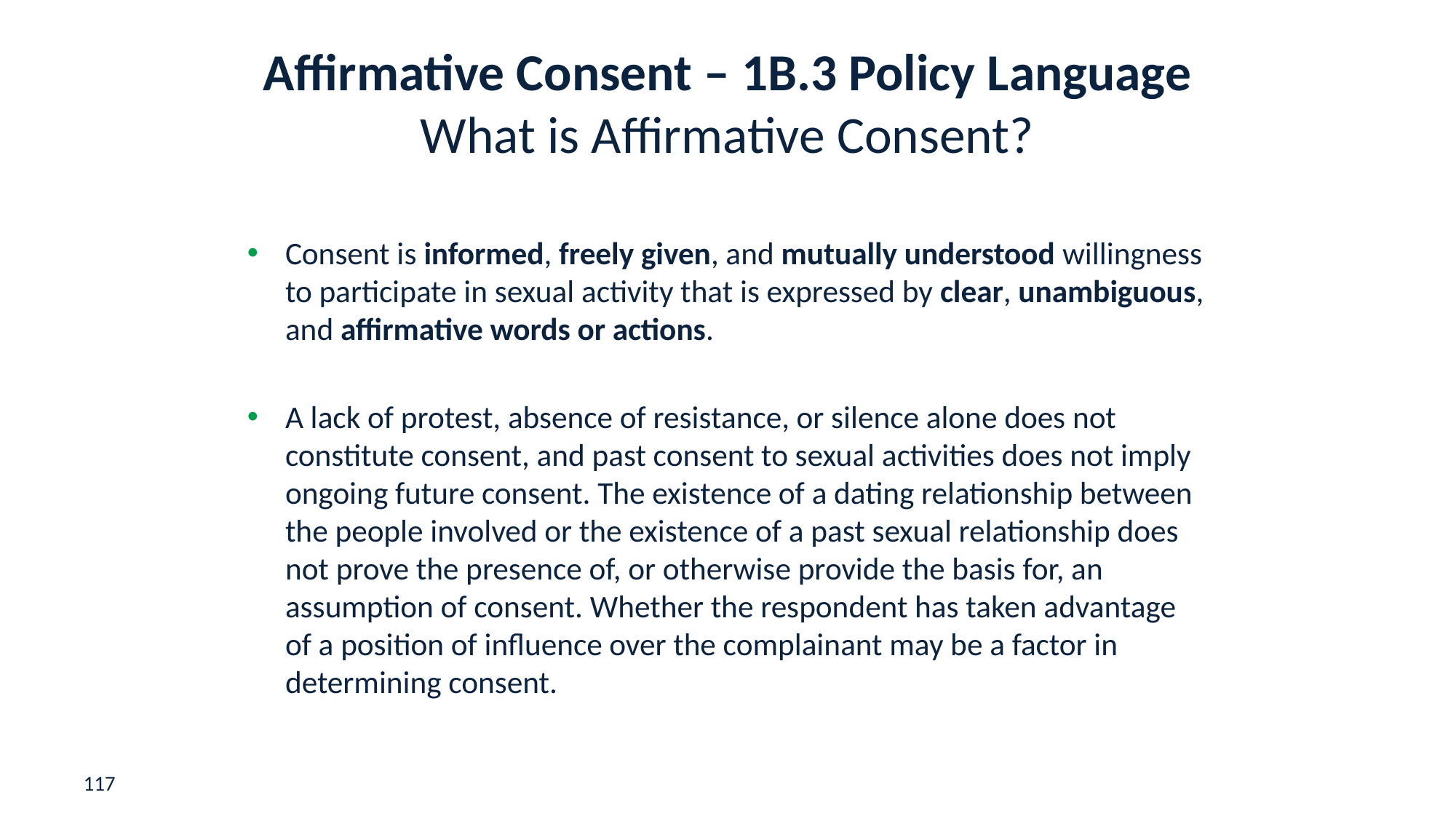

# Affirmative Consent – 1B.3 Policy Language What is Affirmative Consent?
Consent is informed, freely given, and mutually understood willingness to participate in sexual activity that is expressed by clear, unambiguous, and affirmative words or actions.

A lack of protest, absence of resistance, or silence alone does not constitute consent, and past consent to sexual activities does not imply ongoing future consent. The existence of a dating relationship between the people involved or the existence of a past sexual relationship does not prove the presence of, or otherwise provide the basis for, an assumption of consent. Whether the respondent has taken advantage of a position of influence over the complainant may be a factor in determining consent.